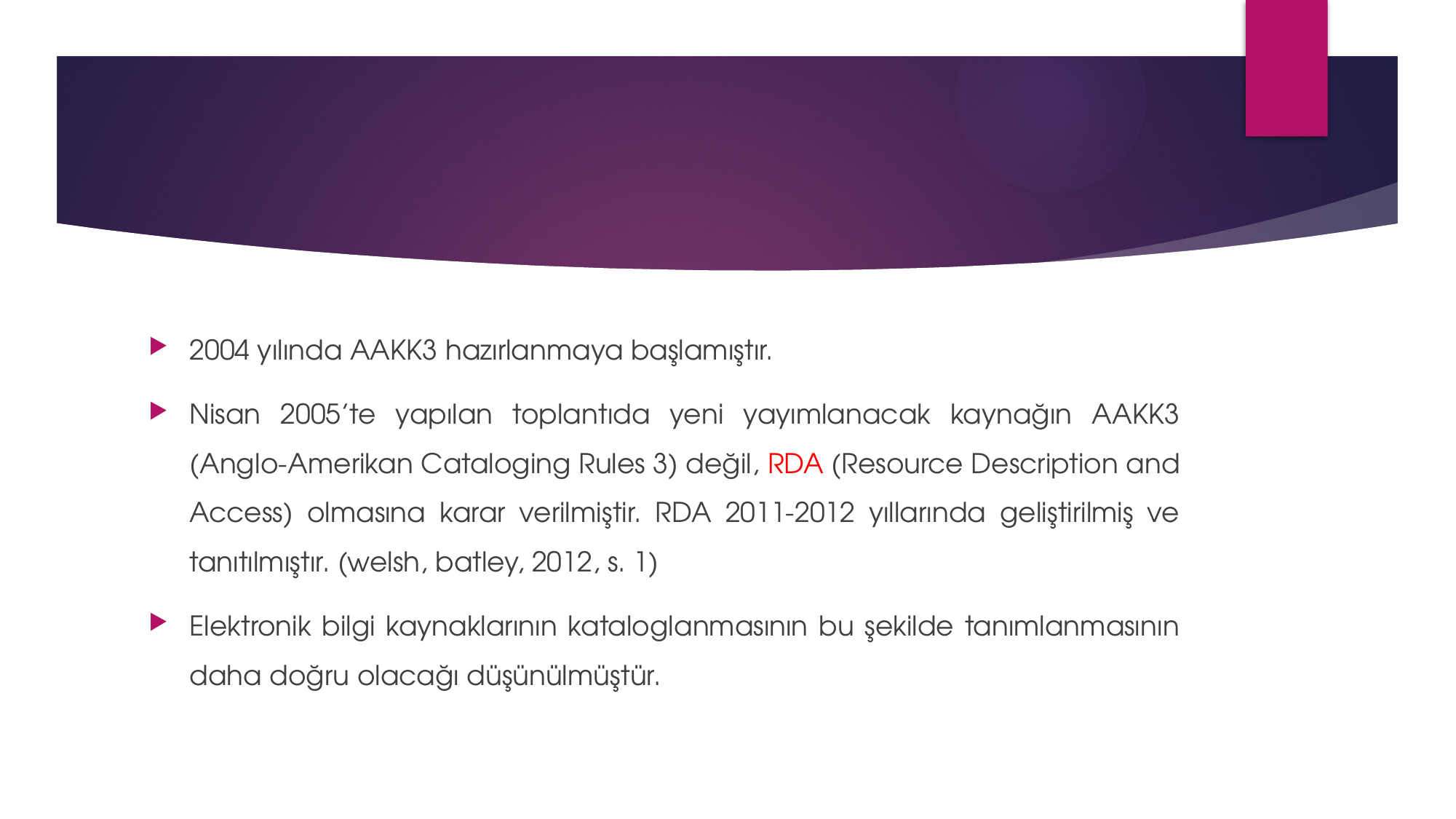

#
2004 yılında AAKK3 hazırlanmaya başlamıştır.
Nisan 2005’te yapılan toplantıda yeni yayımlanacak kaynağın AAKK3 (Anglo-Amerikan Cataloging Rules 3) değil, RDA (Resource Description and Access) olmasına karar verilmiştir. RDA 2011-2012 yıllarında geliştirilmiş ve tanıtılmıştır. (welsh, batley, 2012, s. 1)
Elektronik bilgi kaynaklarının kataloglanmasının bu şekilde tanımlanmasının daha doğru olacağı düşünülmüştür.